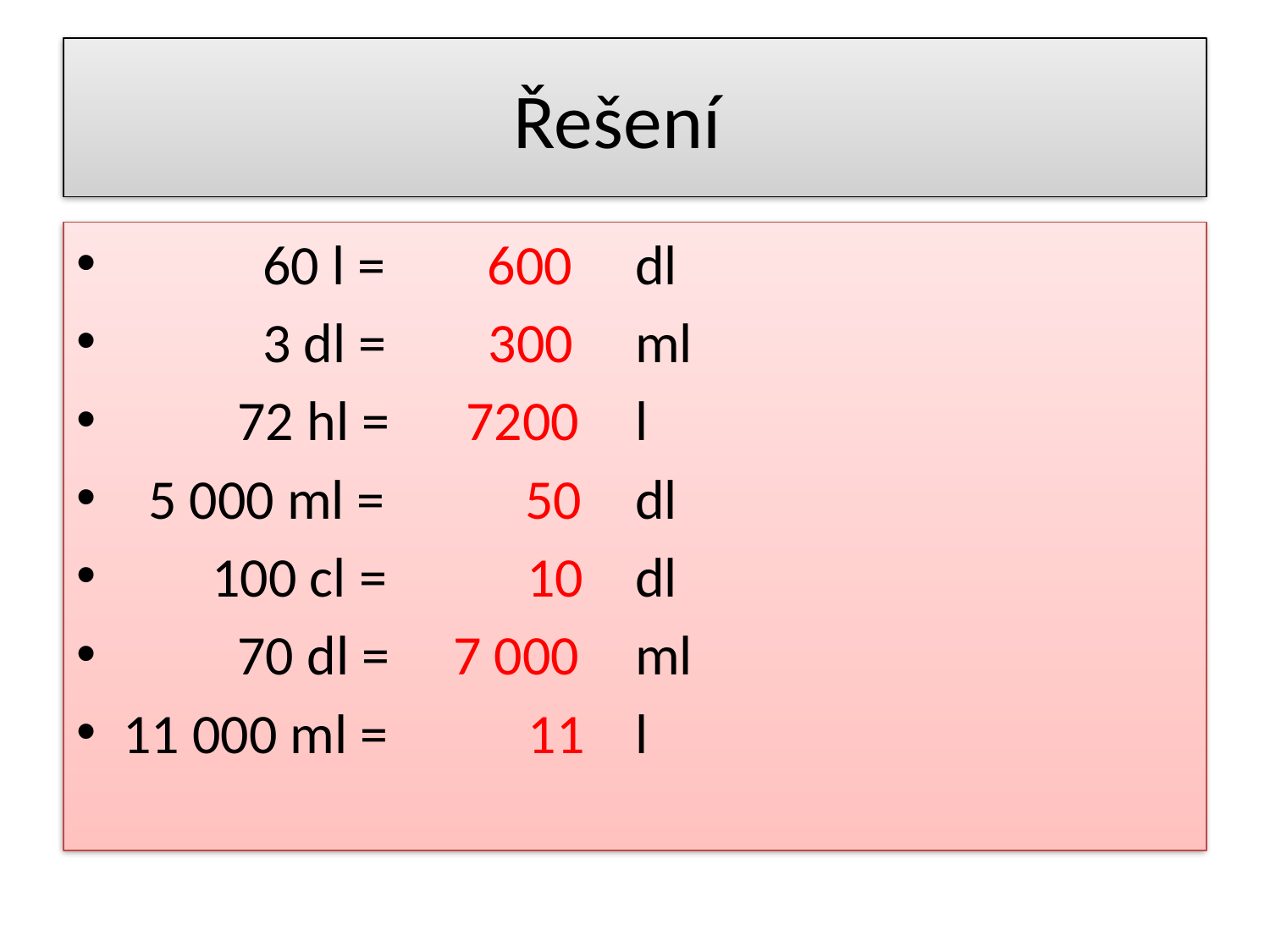

# Řešení
           60 l =        600
           3 dl =        300
         72 hl =      7200
  5 000 ml =           50
       100 cl =           10
         70 dl =     7 000
11 000 ml =           11

dl
ml
l
dl
dl
ml
l